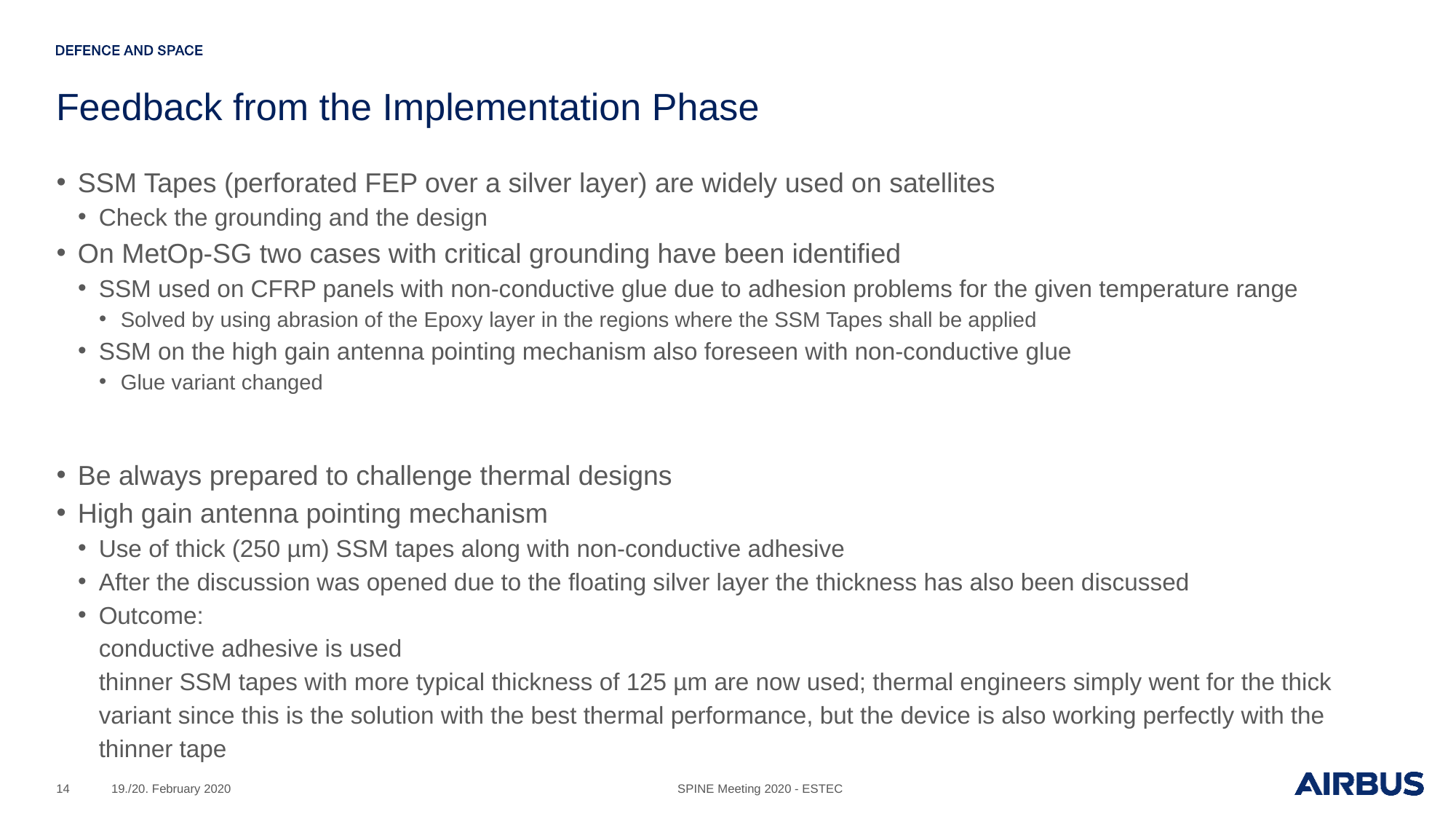

# Feedback from the Implementation Phase
SSM Tapes (perforated FEP over a silver layer) are widely used on satellites
Check the grounding and the design
On MetOp-SG two cases with critical grounding have been identified
SSM used on CFRP panels with non-conductive glue due to adhesion problems for the given temperature range
Solved by using abrasion of the Epoxy layer in the regions where the SSM Tapes shall be applied
SSM on the high gain antenna pointing mechanism also foreseen with non-conductive glue
Glue variant changed

Be always prepared to challenge thermal designs
High gain antenna pointing mechanism
Use of thick (250 µm) SSM tapes along with non-conductive adhesive
After the discussion was opened due to the floating silver layer the thickness has also been discussed
Outcome:
conductive adhesive is used
thinner SSM tapes with more typical thickness of 125 µm are now used; thermal engineers simply went for the thick variant since this is the solution with the best thermal performance, but the device is also working perfectly with the thinner tape
14
19./20. February 2020
SPINE Meeting 2020 - ESTEC